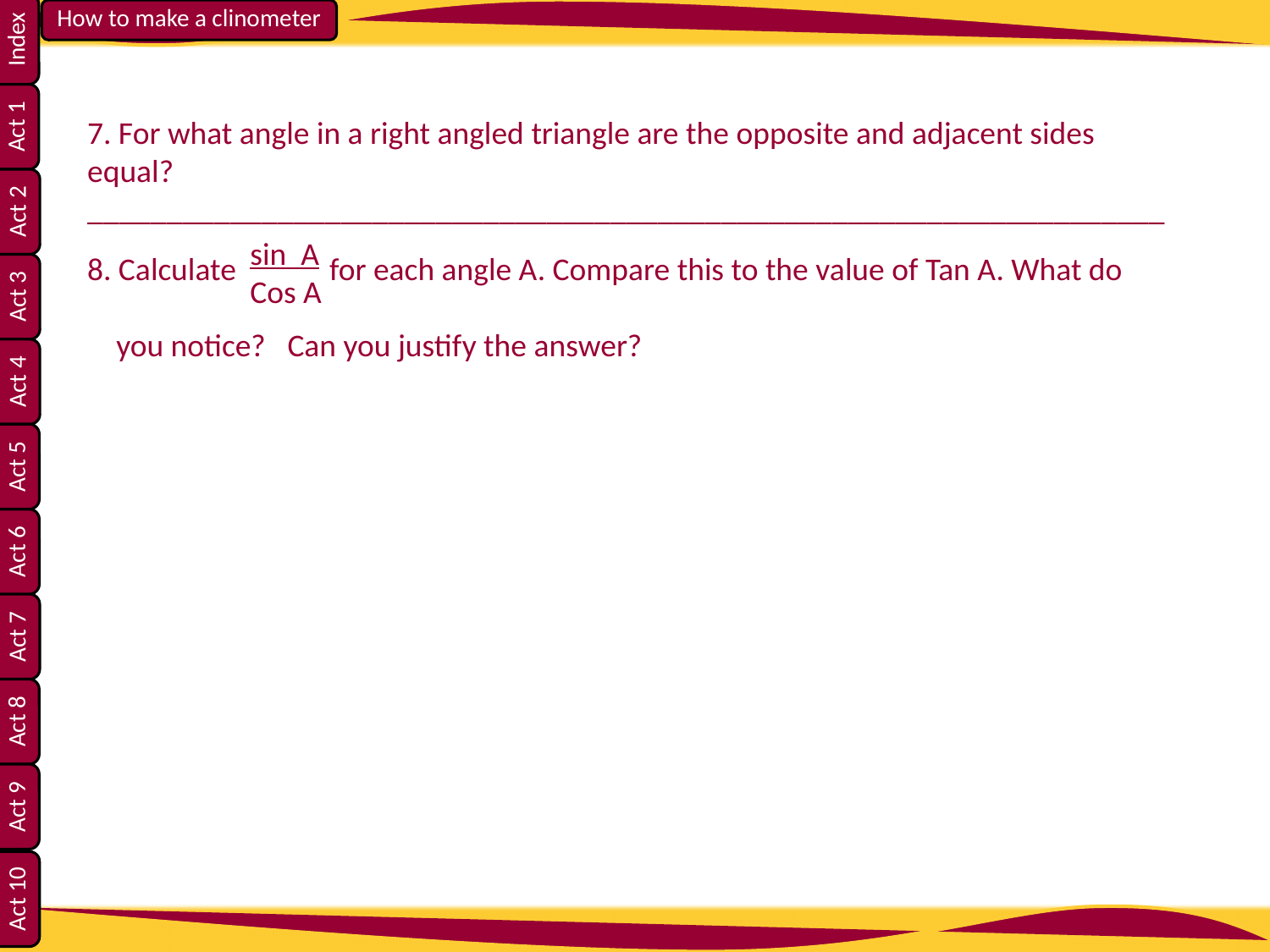

7. For what angle in a right angled triangle are the opposite and adjacent sides equal? ____________________________________________________________________

8. Calculate             for each angle A. Compare this to the value of Tan A. What do

    you notice?   Can you justify the answer?
sin  A
Cos A